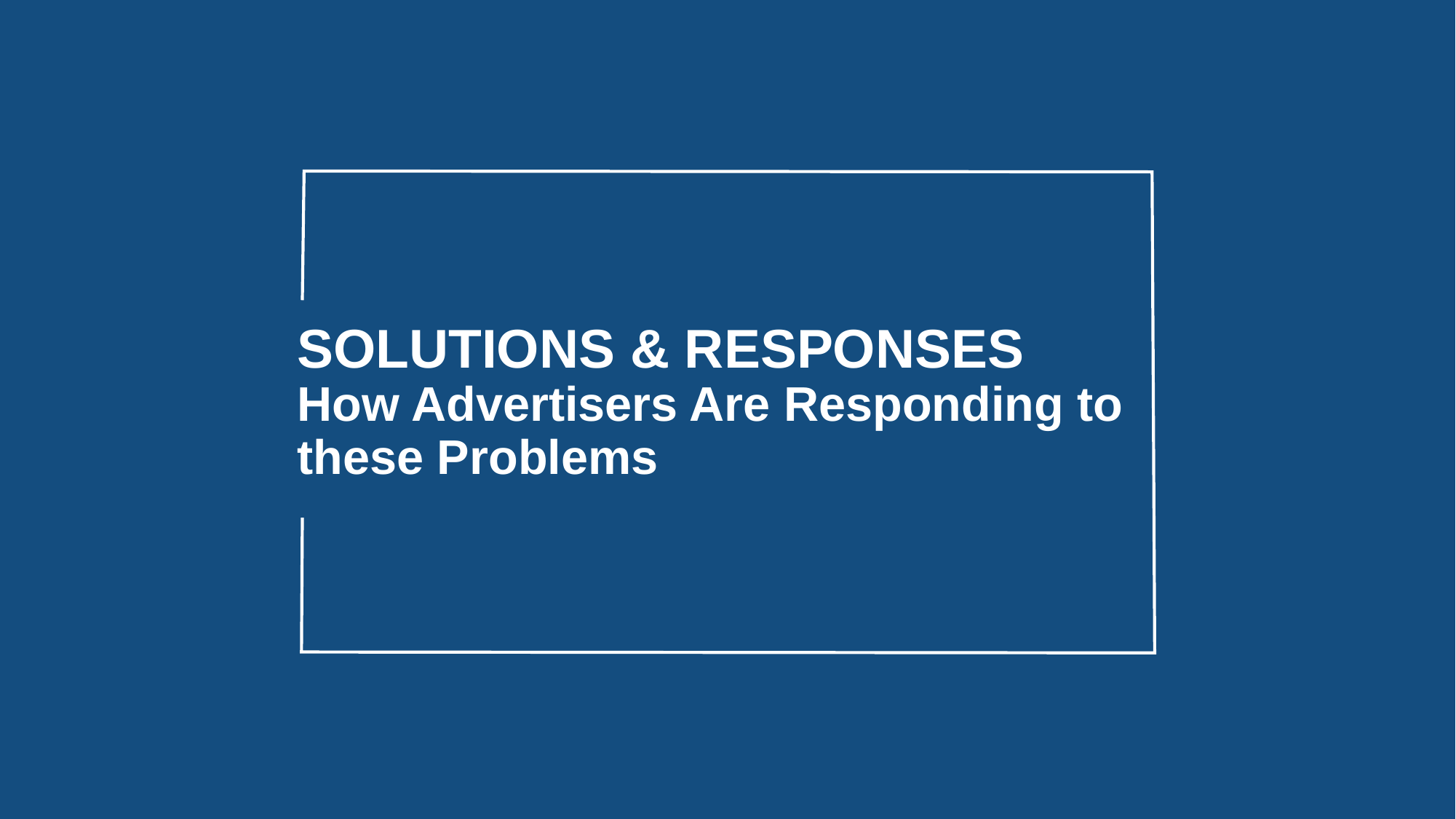

# SOLUTIONS & RESPONSES How Advertisers Are Responding to these Problems